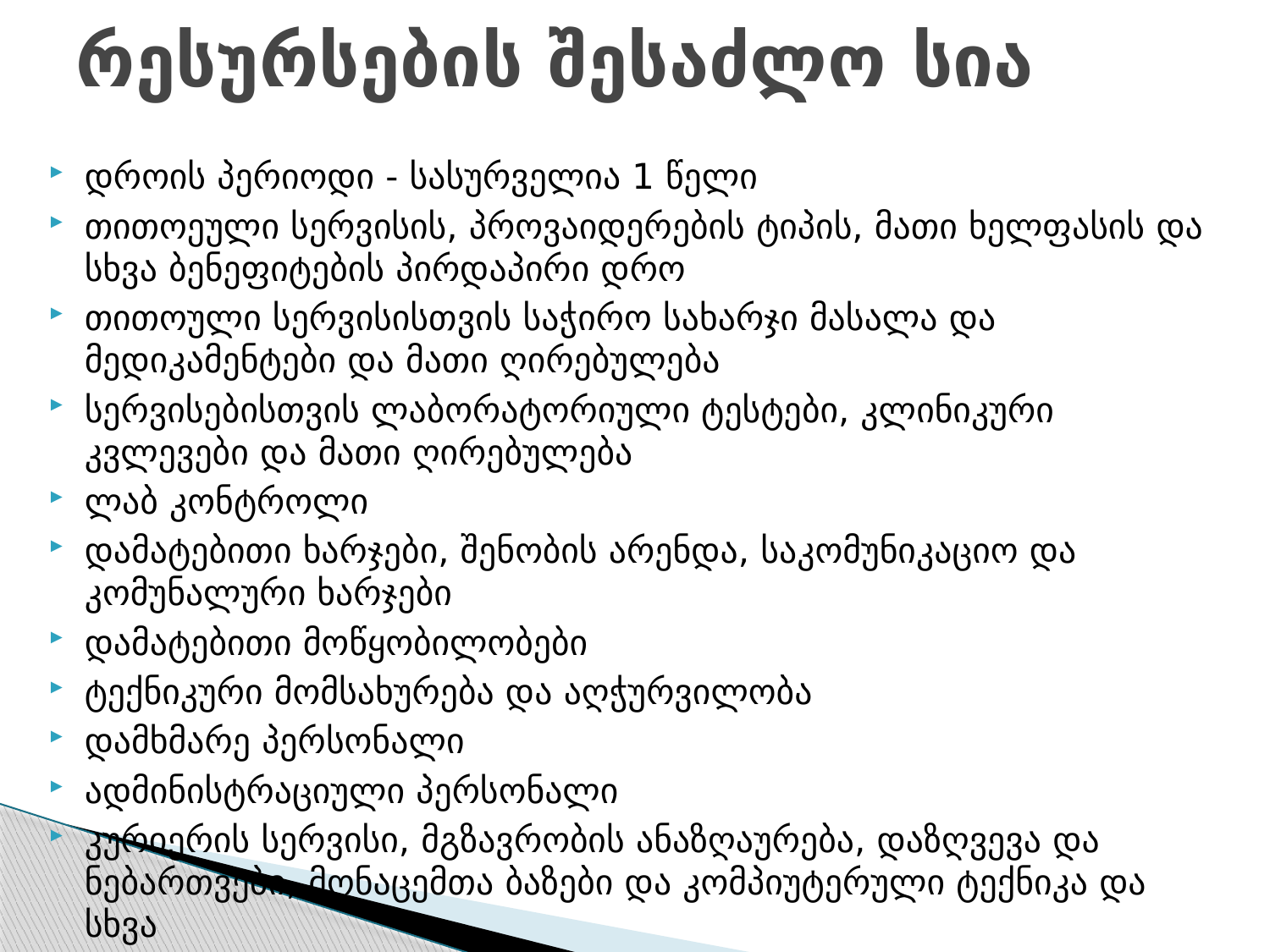

# რესურსების შესაძლო სია
დროის პერიოდი - სასურველია 1 წელი
თითოეული სერვისის, პროვაიდერების ტიპის, მათი ხელფასის და სხვა ბენეფიტების პირდაპირი დრო
თითოული სერვისისთვის საჭირო სახარჯი მასალა და მედიკამენტები და მათი ღირებულება
სერვისებისთვის ლაბორატორიული ტესტები, კლინიკური კვლევები და მათი ღირებულება
ლაბ კონტროლი
დამატებითი ხარჯები, შენობის არენდა, საკომუნიკაციო და კომუნალური ხარჯები
დამატებითი მოწყობილობები
ტექნიკური მომსახურება და აღჭურვილობა
დამხმარე პერსონალი
ადმინისტრაციული პერსონალი
კურიერის სერვისი, მგზავრობის ანაზღაურება, დაზღვევა და ნებართვები, მონაცემთა ბაზები და კომპიუტერული ტექნიკა და სხვა